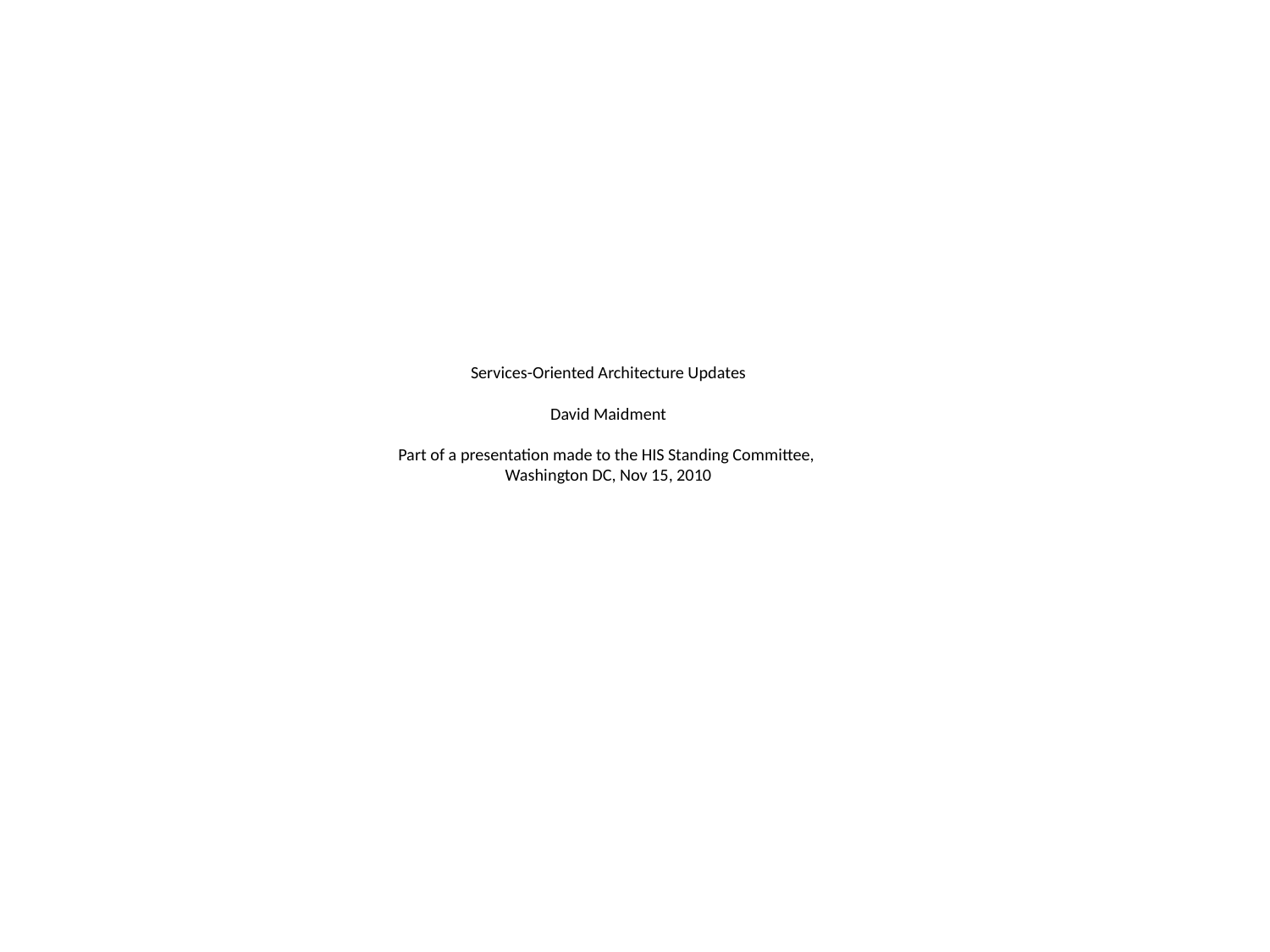

# Services-Oriented Architecture Updates David Maidment Part of a presentation made to the HIS Standing Committee, Washington DC, Nov 15, 2010